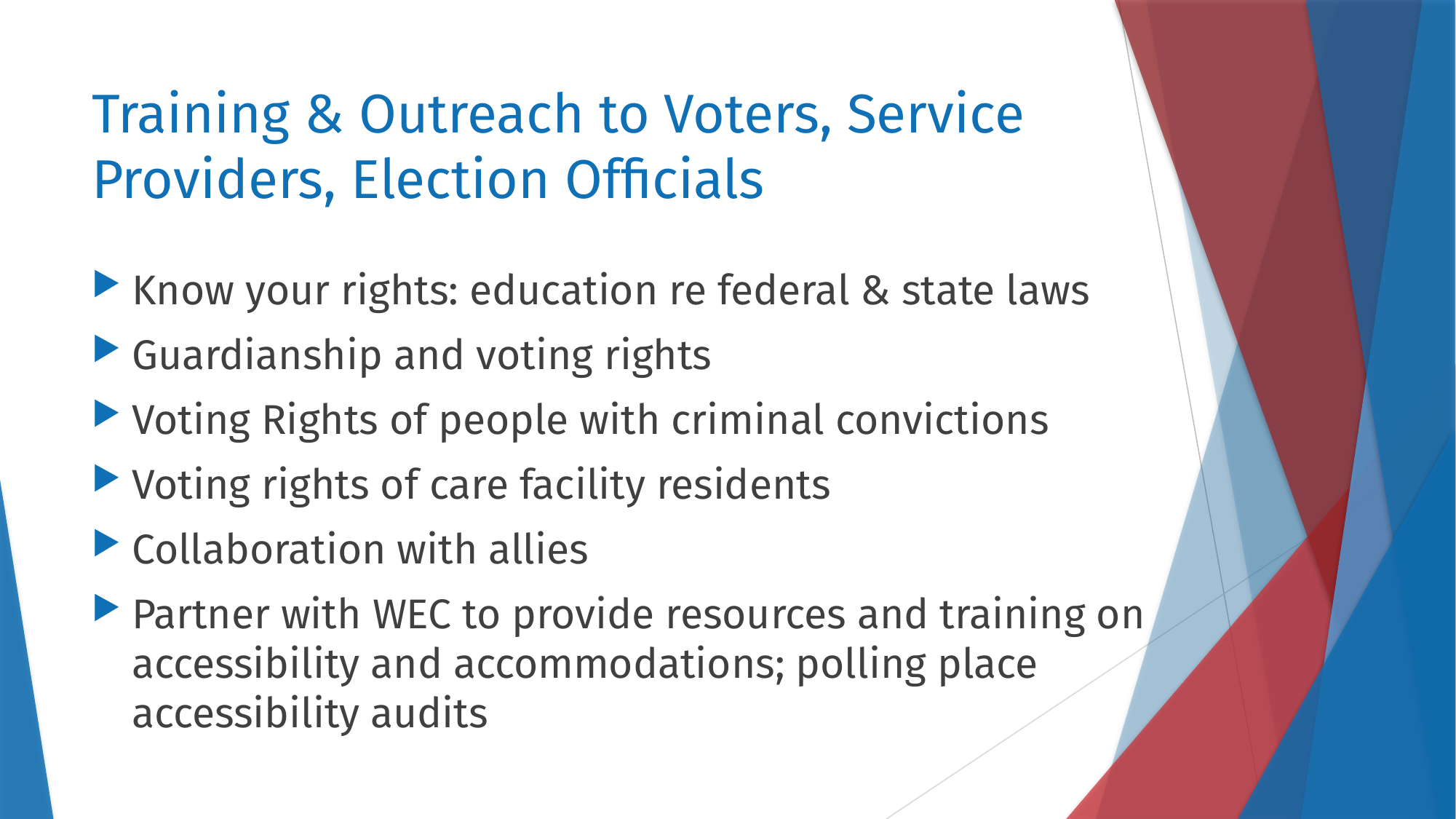

# Training & Outreach to Voters, Service Providers, Election Officials
Know your rights: education re federal & state laws
Guardianship and voting rights
Voting Rights of people with criminal convictions
Voting rights of care facility residents
Collaboration with allies
Partner with WEC to provide resources and training on accessibility and accommodations; polling place accessibility audits